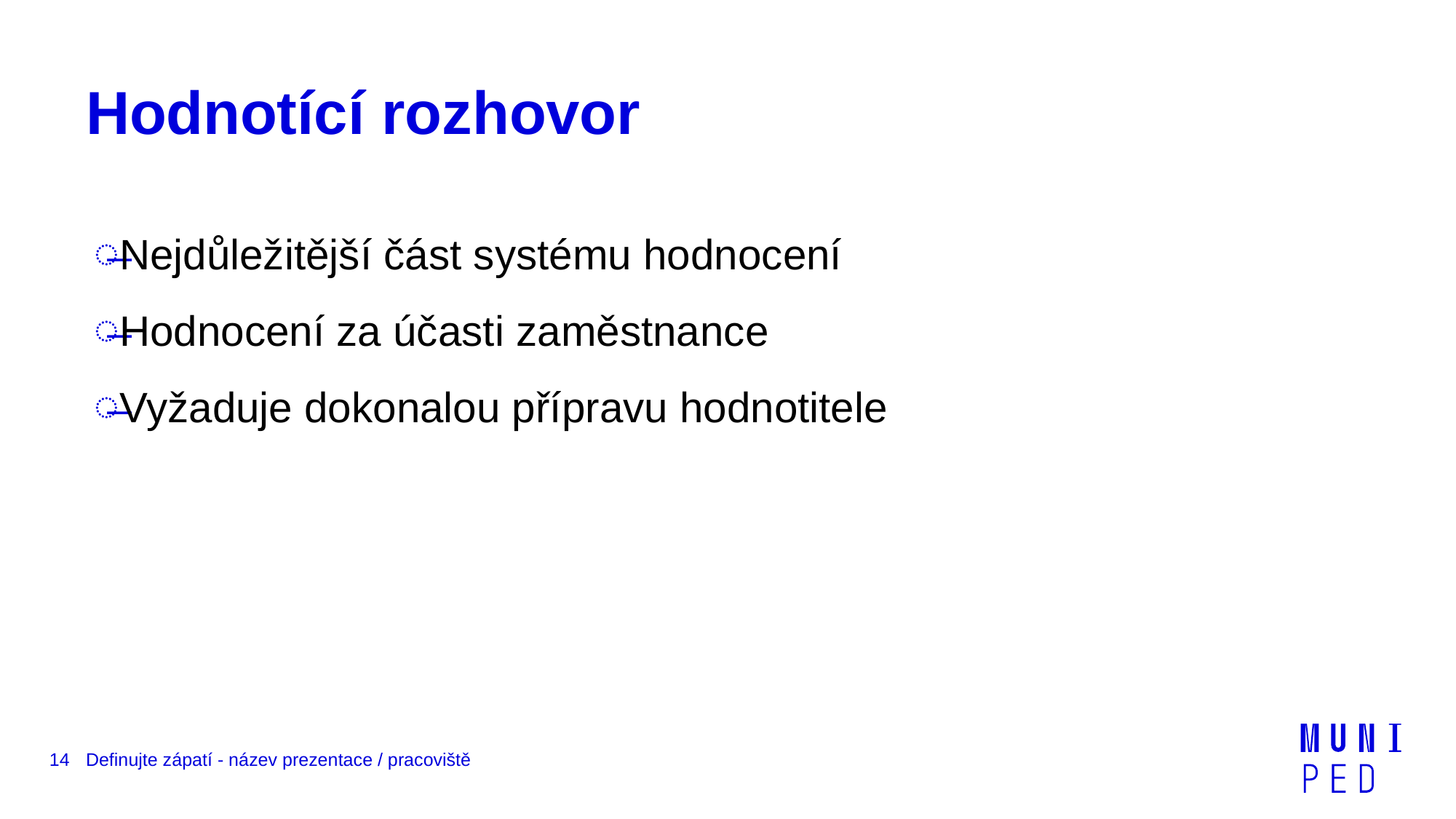

# Hodnotící rozhovor
Nejdůležitější část systému hodnocení
Hodnocení za účasti zaměstnance
Vyžaduje dokonalou přípravu hodnotitele

14
Definujte zápatí - název prezentace / pracoviště